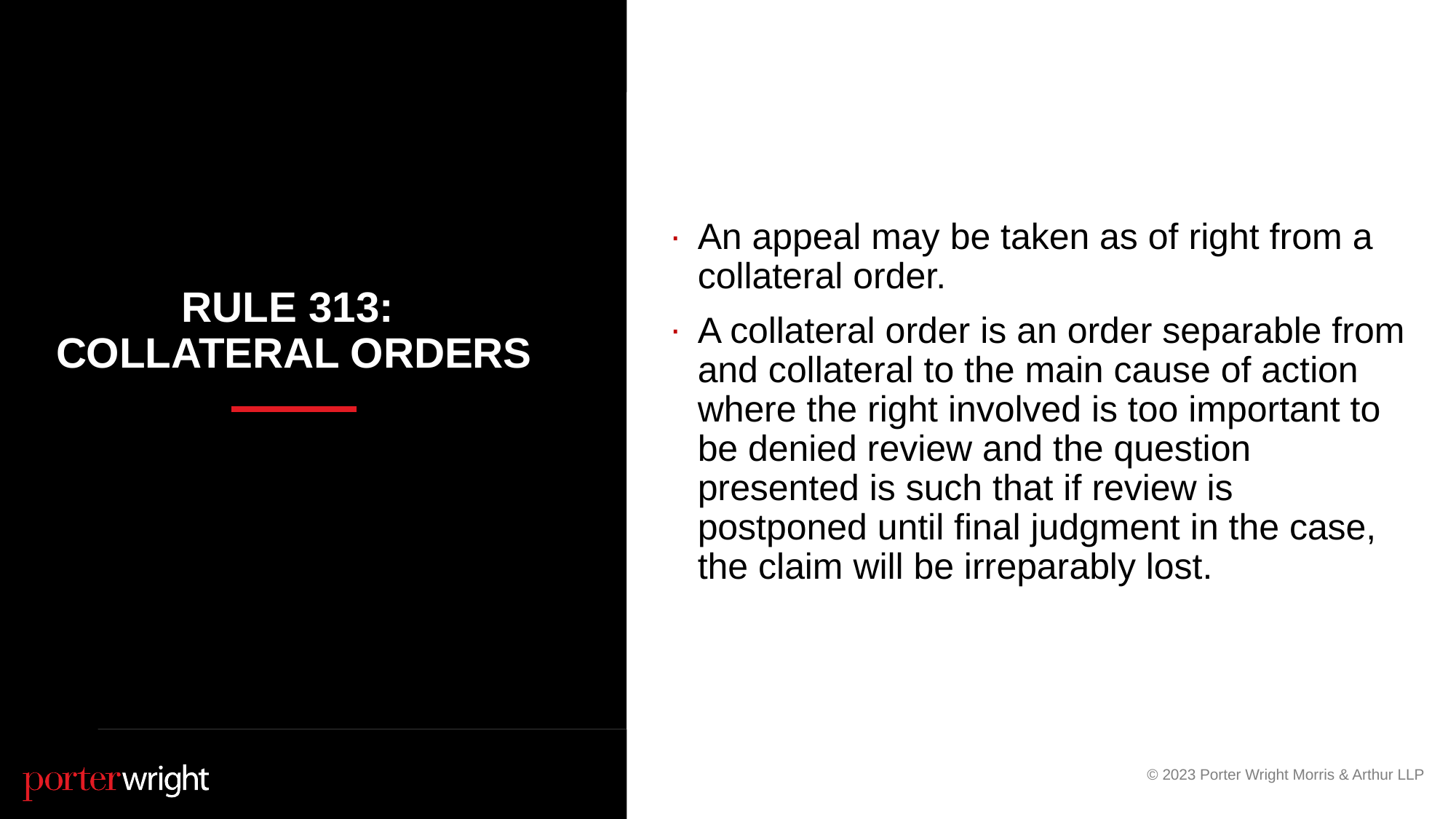

An appeal may be taken as of right from a collateral order.
A collateral order is an order separable from and collateral to the main cause of action where the right involved is too important to be denied review and the question presented is such that if review is postponed until final judgment in the case, the claim will be irreparably lost.
# Rule 313:  collateral orders